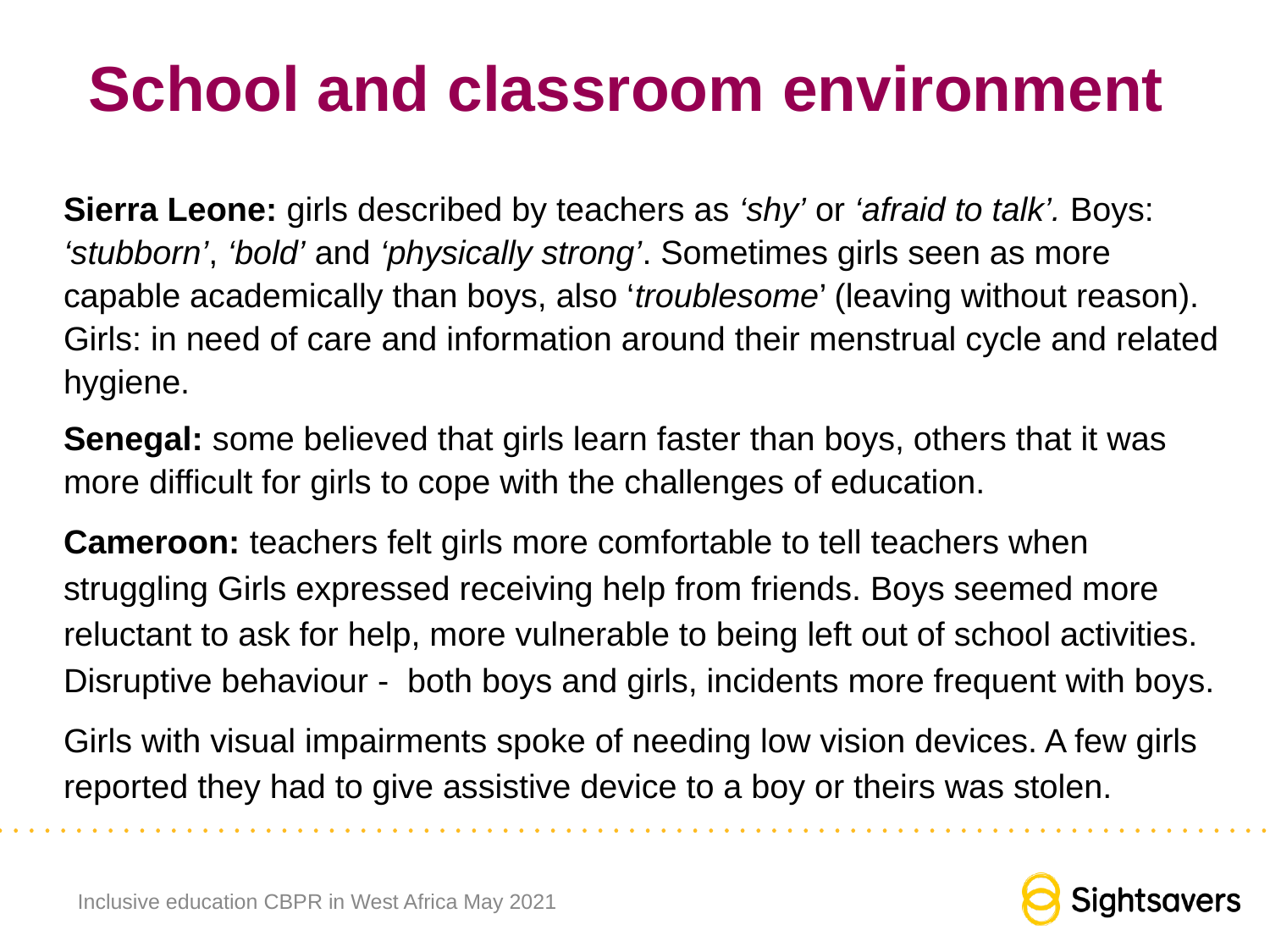

# School and classroom environment
Sierra Leone: girls described by teachers as ‘shy’ or ‘afraid to talk’. Boys: ‘stubborn’, ‘bold’ and ‘physically strong’. Sometimes girls seen as more capable academically than boys, also ‘troublesome’ (leaving without reason). Girls: in need of care and information around their menstrual cycle and related hygiene.
Senegal: some believed that girls learn faster than boys, others that it was more difficult for girls to cope with the challenges of education.
Cameroon: teachers felt girls more comfortable to tell teachers when struggling Girls expressed receiving help from friends. Boys seemed more reluctant to ask for help, more vulnerable to being left out of school activities. Disruptive behaviour -  both boys and girls, incidents more frequent with boys.
Girls with visual impairments spoke of needing low vision devices. A few girls reported they had to give assistive device to a boy or theirs was stolen.

Inclusive education CBPR in West Africa May 2021